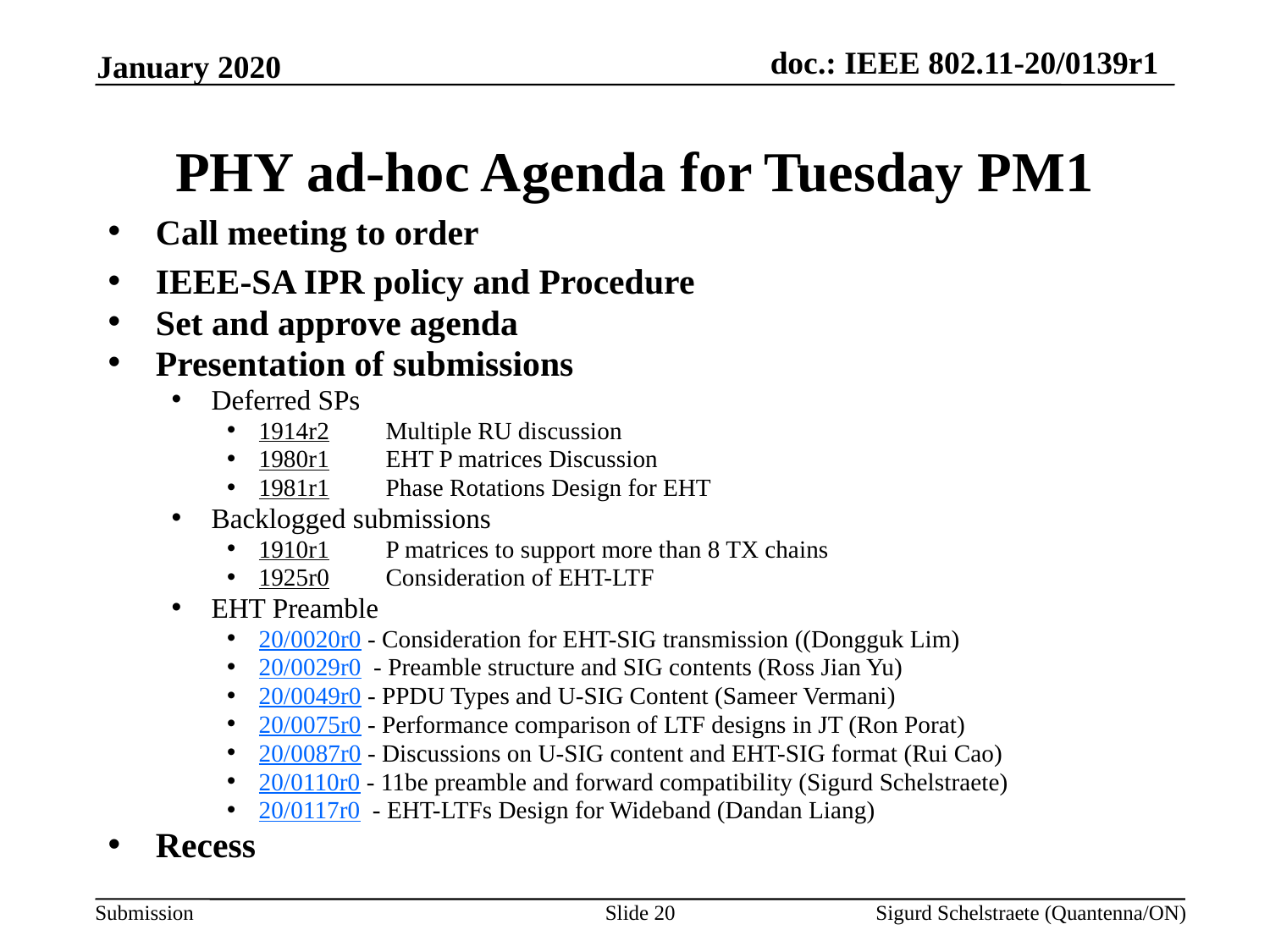

January 2020
# PHY ad-hoc Agenda for Tuesday PM1
Call meeting to order
IEEE-SA IPR policy and Procedure
Set and approve agenda
Presentation of submissions
Deferred SPs
1914r2	Multiple RU discussion
1980r1	EHT P matrices Discussion
1981r1	Phase Rotations Design for EHT
Backlogged submissions
1910r1	P matrices to support more than 8 TX chains
1925r0	Consideration of EHT-LTF
EHT Preamble
20/0020r0 - Consideration for EHT-SIG transmission ((Dongguk Lim)
20/0029r0  - Preamble structure and SIG contents (Ross Jian Yu)
20/0049r0 - PPDU Types and U-SIG Content (Sameer Vermani)
20/0075r0 - Performance comparison of LTF designs in JT (Ron Porat)
20/0087r0 - Discussions on U-SIG content and EHT-SIG format (Rui Cao)
20/0110r0 - 11be preamble and forward compatibility (Sigurd Schelstraete)
20/0117r0  - EHT-LTFs Design for Wideband (Dandan Liang)
Recess

Slide 20
Sigurd Schelstraete (Quantenna/ON)